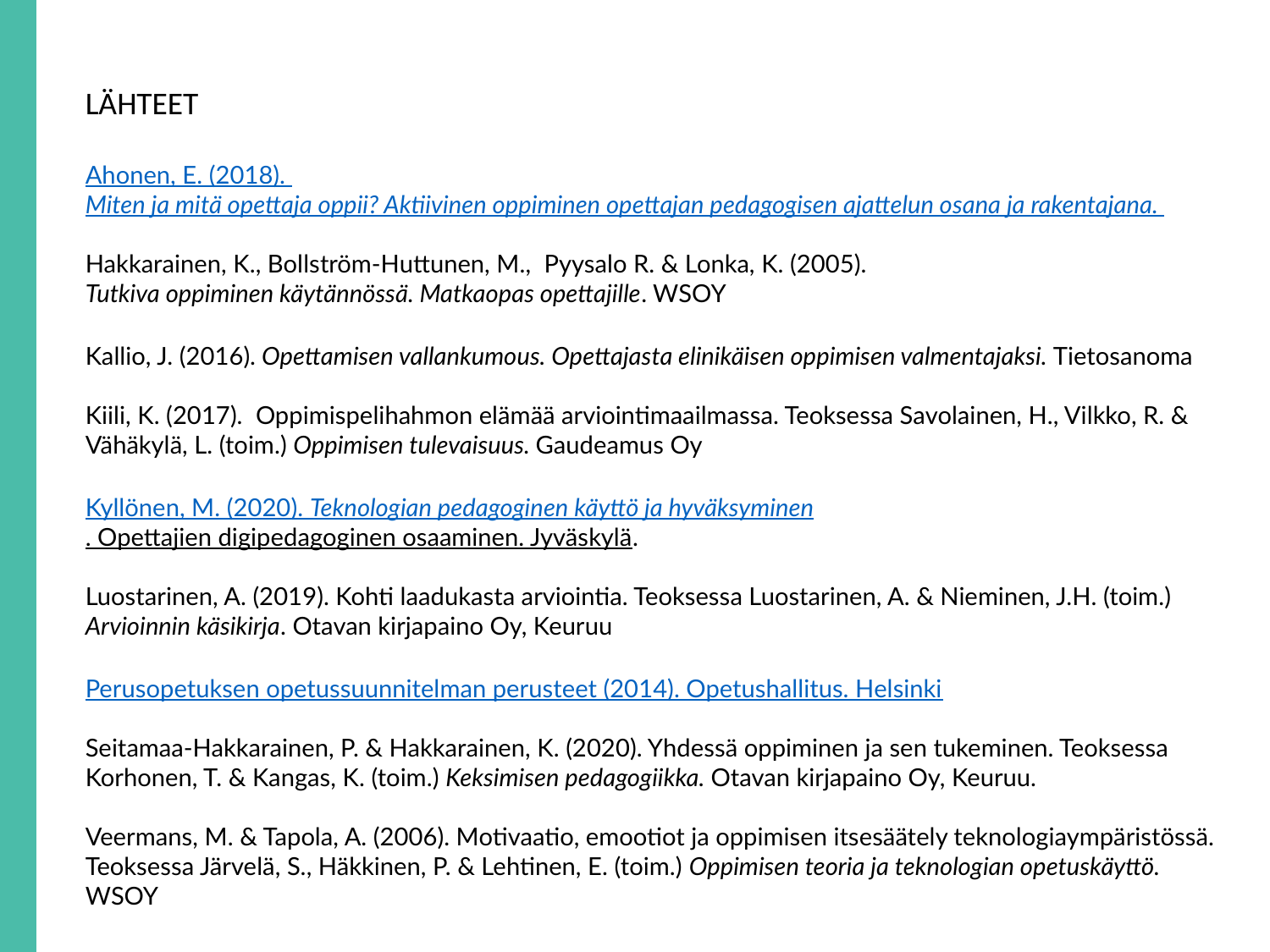

LÄHTEET
Ahonen, E. (2018). Miten ja mitä opettaja oppii? Aktiivinen oppiminen opettajan pedagogisen ajattelun osana ja rakentajana.

Hakkarainen, K., Bollström-Huttunen, M.,  Pyysalo R. & Lonka, K. (2005).
Tutkiva oppiminen käytännössä. Matkaopas opettajille. WSOY
Kallio, J. (2016). Opettamisen vallankumous. Opettajasta elinikäisen oppimisen valmentajaksi. Tietosanoma
Kiili, K. (2017).  Oppimispelihahmon elämää arviointimaailmassa. Teoksessa Savolainen, H., Vilkko, R. & Vähäkylä, L. (toim.) Oppimisen tulevaisuus. Gaudeamus Oy

Kyllönen, M. (2020). Teknologian pedagoginen käyttö ja hyväksyminen. Opettajien digipedagoginen osaaminen. Jyväskylä.
Luostarinen, A. (2019). Kohti laadukasta arviointia. Teoksessa Luostarinen, A. & Nieminen, J.H. (toim.) Arvioinnin käsikirja. Otavan kirjapaino Oy, Keuruu
Perusopetuksen opetussuunnitelman perusteet (2014). Opetushallitus. Helsinki

Seitamaa-Hakkarainen, P. & Hakkarainen, K. (2020). Yhdessä oppiminen ja sen tukeminen. Teoksessa Korhonen, T. & Kangas, K. (toim.) Keksimisen pedagogiikka. Otavan kirjapaino Oy, Keuruu.
Veermans, M. & Tapola, A. (2006). Motivaatio, emootiot ja oppimisen itsesäätely teknologiaympäristössä. Teoksessa Järvelä, S., Häkkinen, P. & Lehtinen, E. (toim.) Oppimisen teoria ja teknologian opetuskäyttö. WSOY